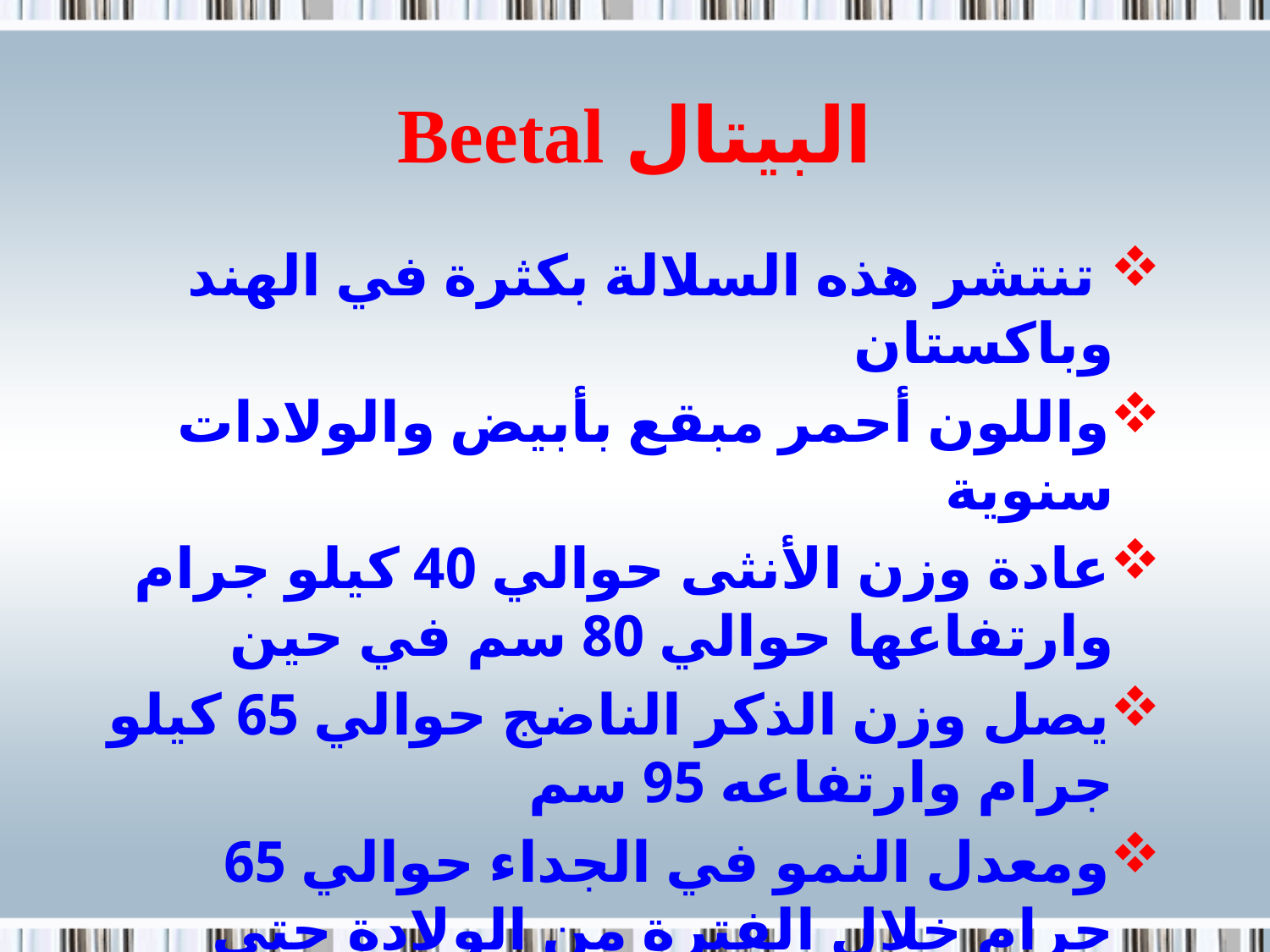

# البيتال Beetal
 تنتشر هذه السلالة بكثرة في الهند وباكستان
واللون أحمر مبقع بأبيض والولادات سنوية
عادة وزن الأنثى حوالي 40 كيلو جرام وارتفاعها حوالي 80 سم في حين
يصل وزن الذكر الناضج حوالي 65 كيلو جرام وارتفاعه 95 سم
ومعدل النمو في الجداء حوالي 65 جرام خلال الفترة من الولادة حتى عمر سنة